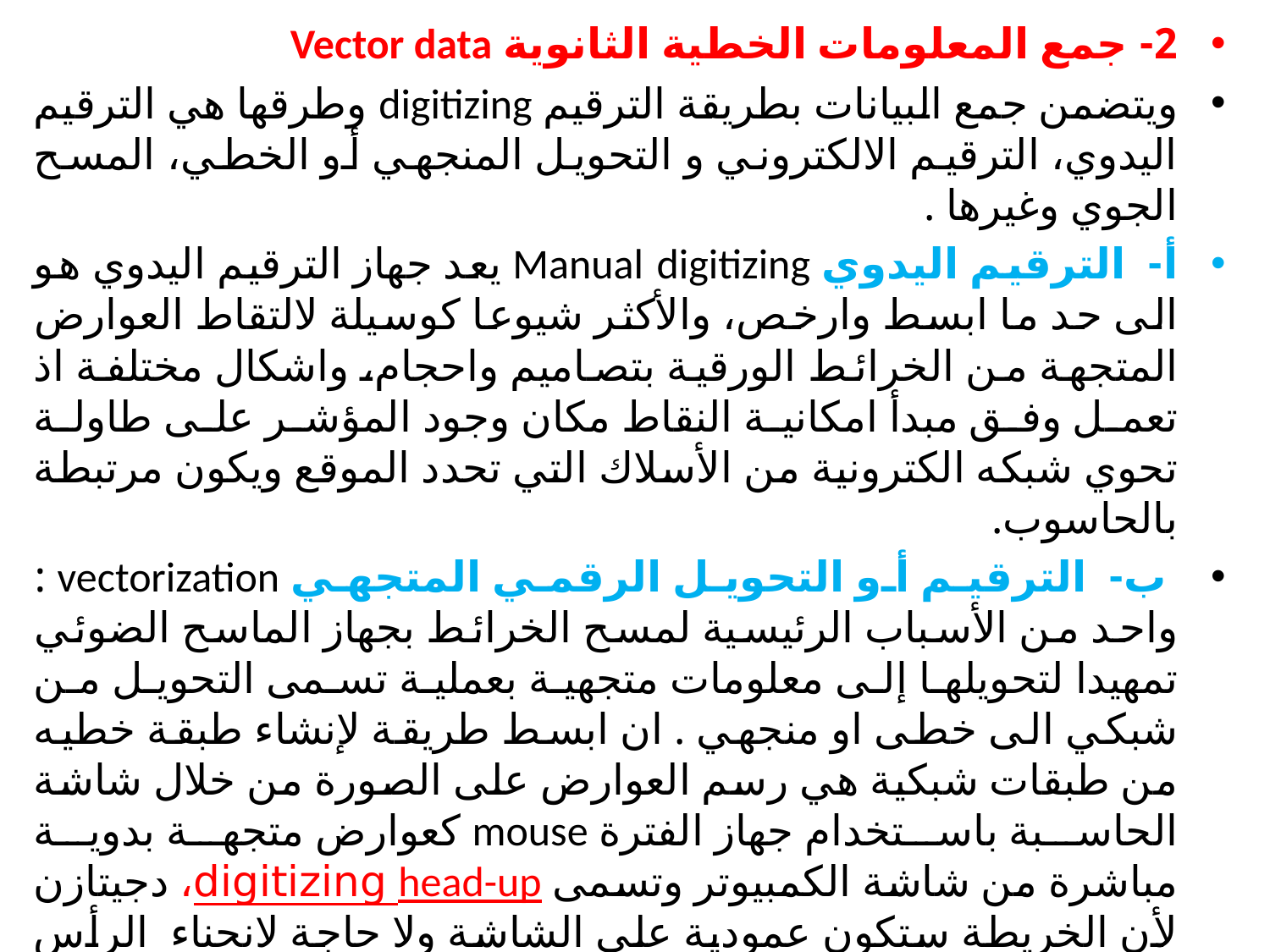

2- جمع المعلومات الخطية الثانوية Vector data‏
ويتضمن جمع البيانات بطريقة الترقيم digitizing وطرقها هي الترقيم اليدوي، الترقيم الالكتروني و التحويل المنجهي أو الخطي، المسح الجوي وغيرها .
أ-  الترقيم اليدوي Manual digitizing يعد جهاز الترقيم اليدوي هو الى حد ما ابسط وارخص، والأكثر شيوعا كوسيلة لالتقاط العوارض المتجهة من الخرائط الورقية بتصاميم واحجام، واشكال مختلفة اذ تعمل وفق مبدأ امكانية النقاط مكان وجود المؤشر على طاولة تحوي شبكه الكترونية من الأسلاك التي تحدد الموقع ويكون مرتبطة بالحاسوب.
 ‏ب-  الترقيم أو التحويل الرقمي المتجهي ‏vectorization : واحد من الأسباب الرئيسية لمسح الخرائط بجهاز الماسح الضوئي تمهيدا لتحويلها إلى معلومات متجهية بعملية تسمى التحويل من شبكي الى خطی او منجهي . ان ابسط طريقة لإنشاء طبقة خطيه من طبقات شبكية هي رسم العوارض على الصورة من خلال شاشة الحاسبة باستخدام جهاز الفترة mouse‏ كعوارض متجهة بدوية مباشرة من شاشة الكمبيوتر وتسمى head-up‏ ‏digitizing، دجيتازن لأن الخريطة ستكون عمودية على الشاشة ولا حاجة لانحناء  الرأس اثناء الرسم الطريقة الأسرع هي استخدام برمجيات خاصة بالتحويل من صوري الى خطي (متجهي) raster to vector conversion لتحويل معالم الخريطة دفعة واحدة إلى معالم خطيه ولكن هذه العملية تتطلب خبرة في العمل والتعامل مع الاخطاء الناتجة عنها ، كما في الشكل ادناه
من اخطاء التحويل الصوري الى متجهي هي الاجسام السانبة dangling‏ ‏over and undershoot الاجسام العابرة لغير المتصلة segment‏ سظايا المضلعات المتبقية sliver polygon‏